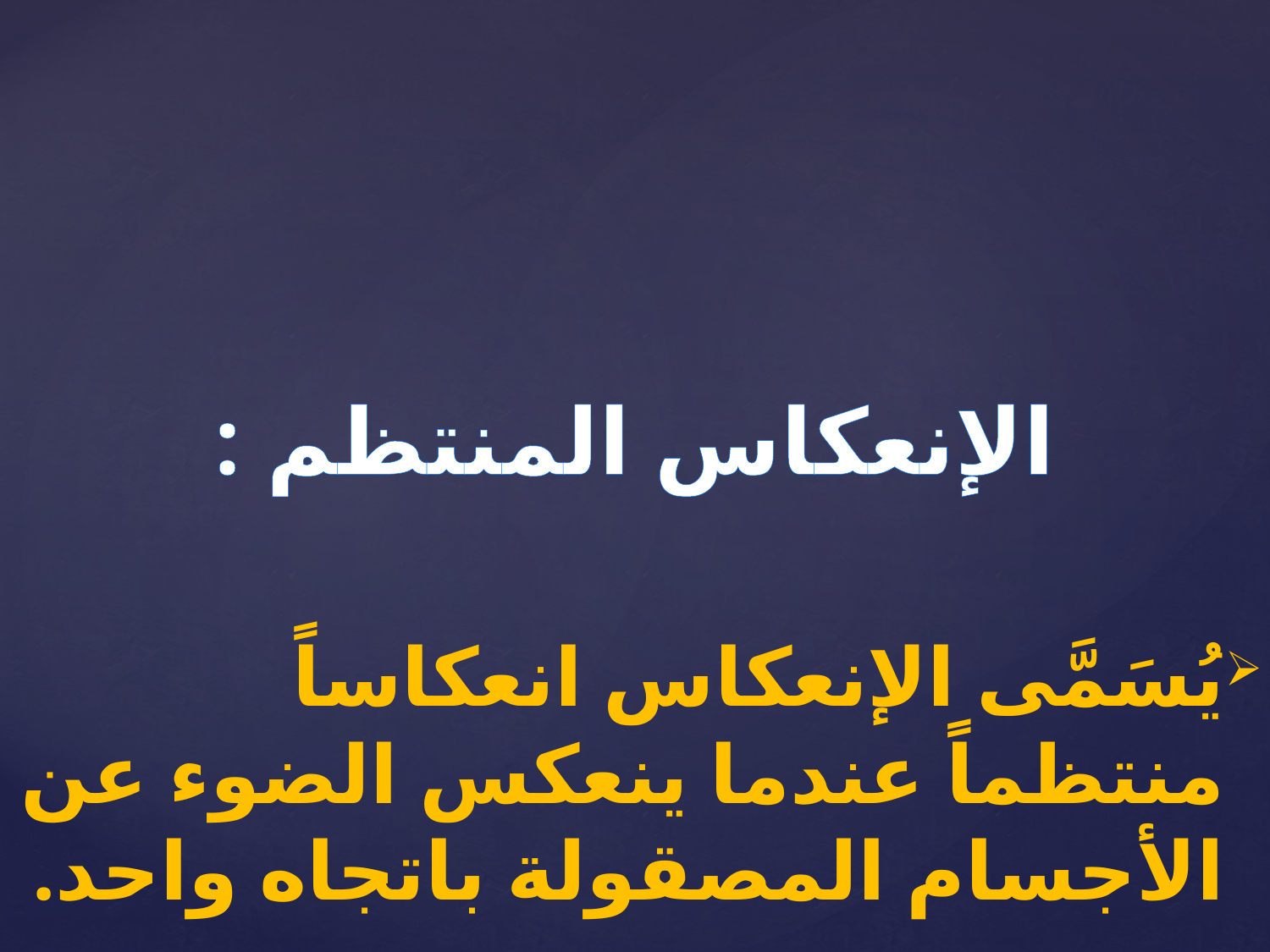

الإنعكاس المنتظم :

يُسَمَّى الإنعكاس انعكاساً منتظماً عندما ينعكس الضوء عن الأجسام المصقولة باتجاه واحد.